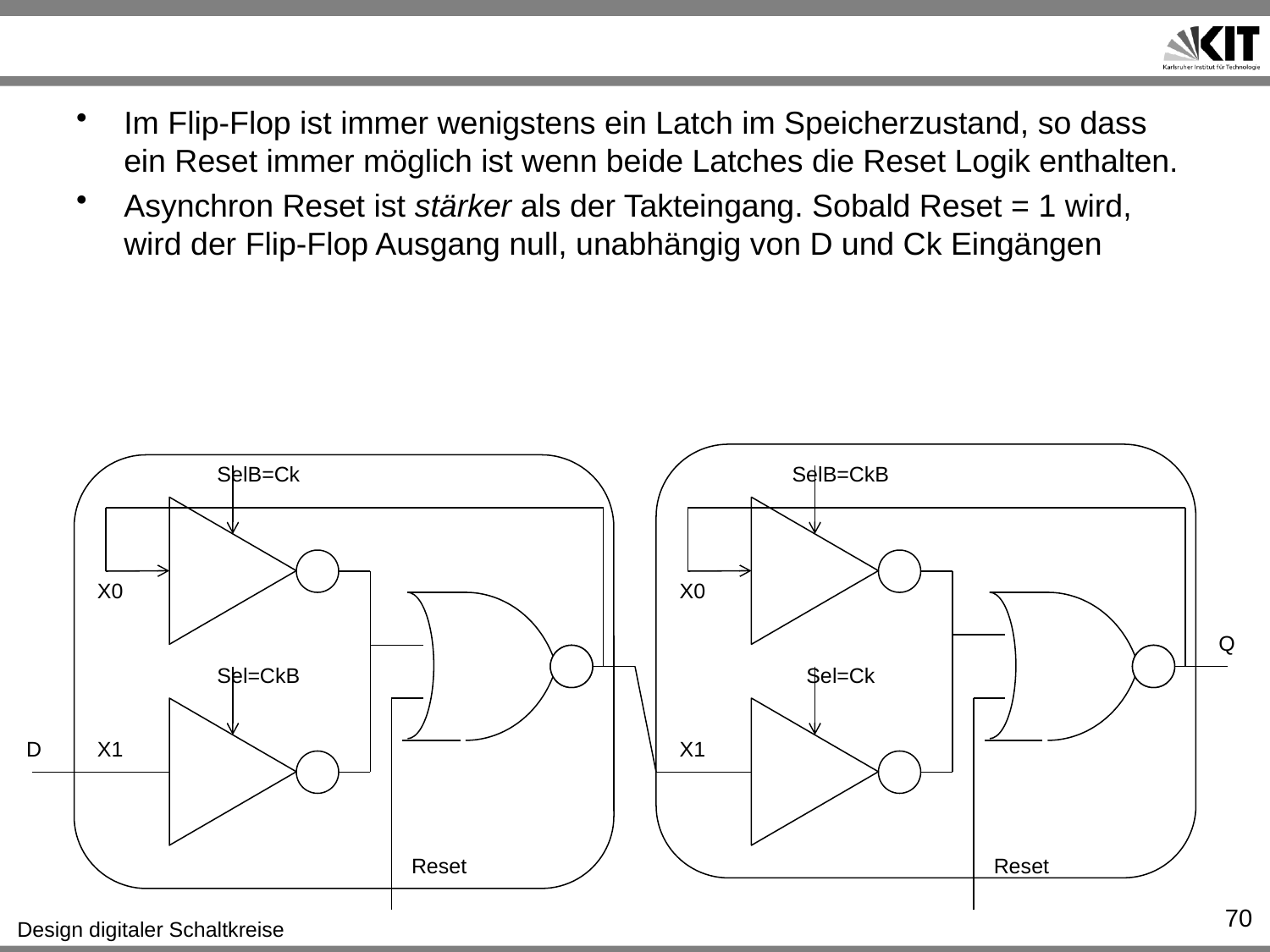

#
Im Flip-Flop ist immer wenigstens ein Latch im Speicherzustand, so dass ein Reset immer möglich ist wenn beide Latches die Reset Logik enthalten.
Asynchron Reset ist stärker als der Takteingang. Sobald Reset = 1 wird, wird der Flip-Flop Ausgang null, unabhängig von D und Ck Eingängen

SelB=Ck
SelB=CkB

X0
X0
Q

Sel=CkB
Sel=Ck

D
X1
X1

Reset
Reset
70